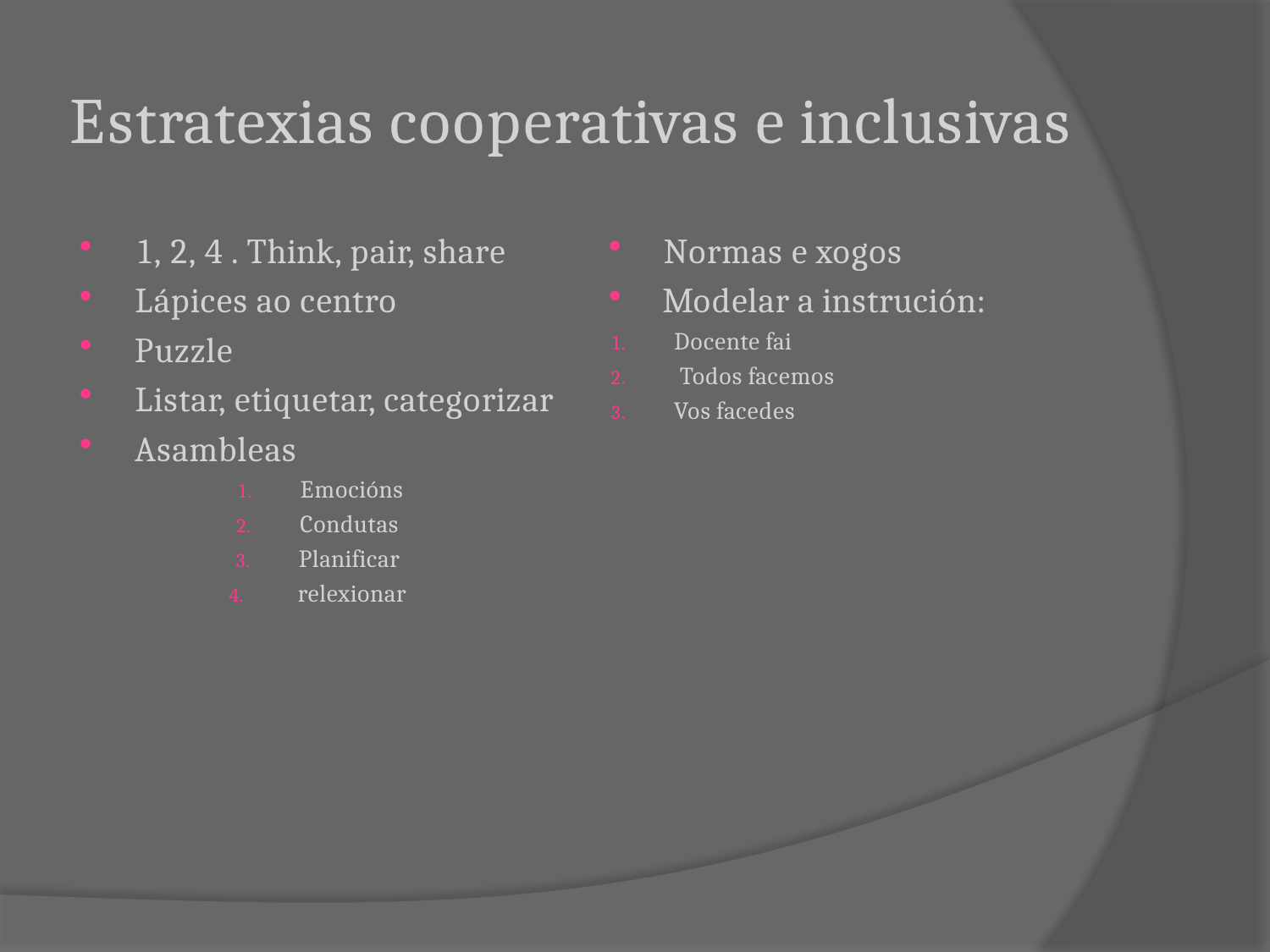

# Estratexias cooperativas e inclusivas
1, 2, 4 . Think, pair, share
Lápices ao centro
Puzzle
Listar, etiquetar, categorizar
Asambleas
Emocións
Condutas
Planificar
 relexionar

Normas e xogos
Modelar a instrución:
Docente fai
 Todos facemos
Vos facedes